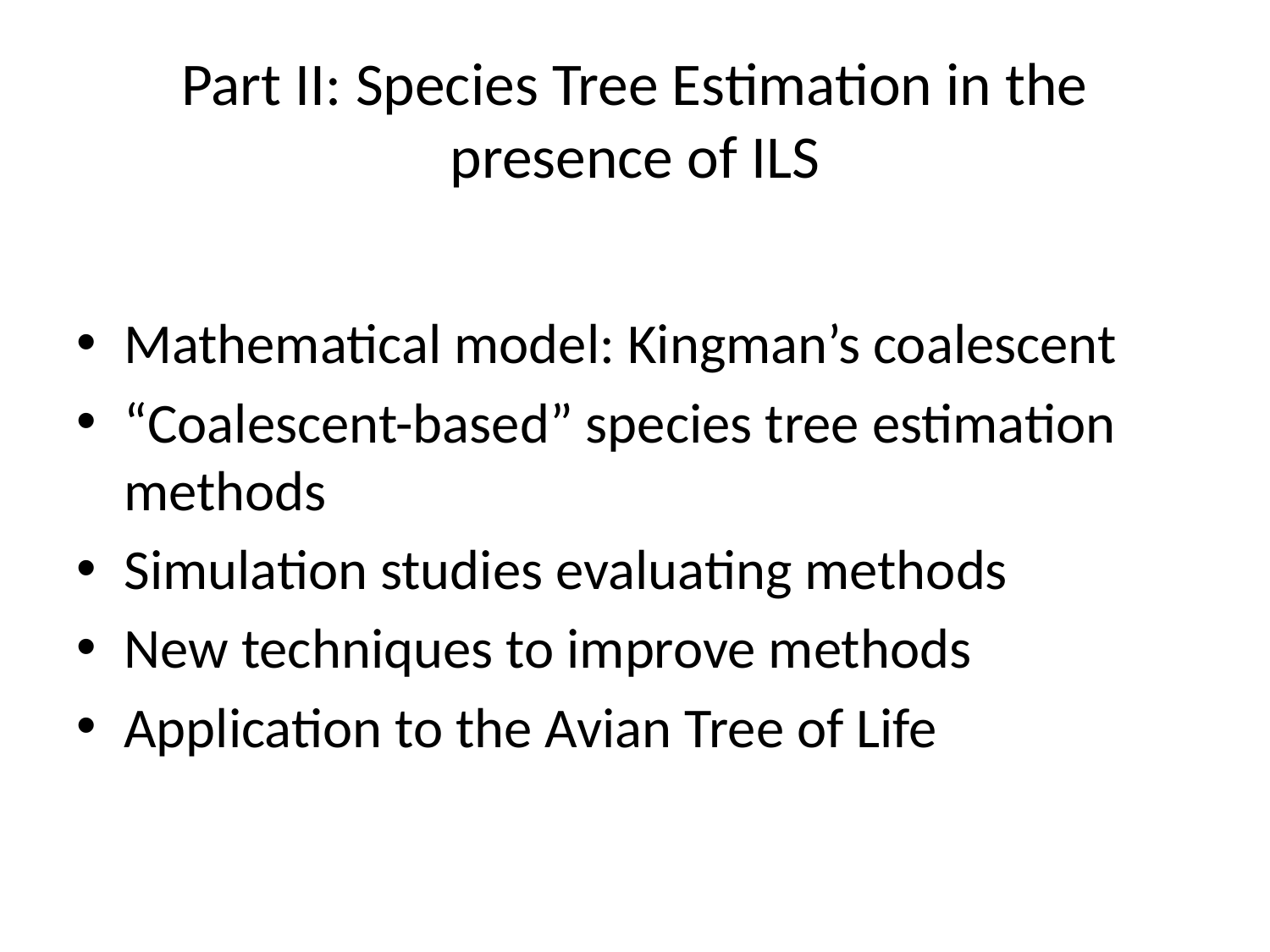

# Part II: Species Tree Estimation in the presence of ILS

Mathematical model: Kingman’s coalescent
“Coalescent-based” species tree estimation methods
Simulation studies evaluating methods
New techniques to improve methods
Application to the Avian Tree of Life